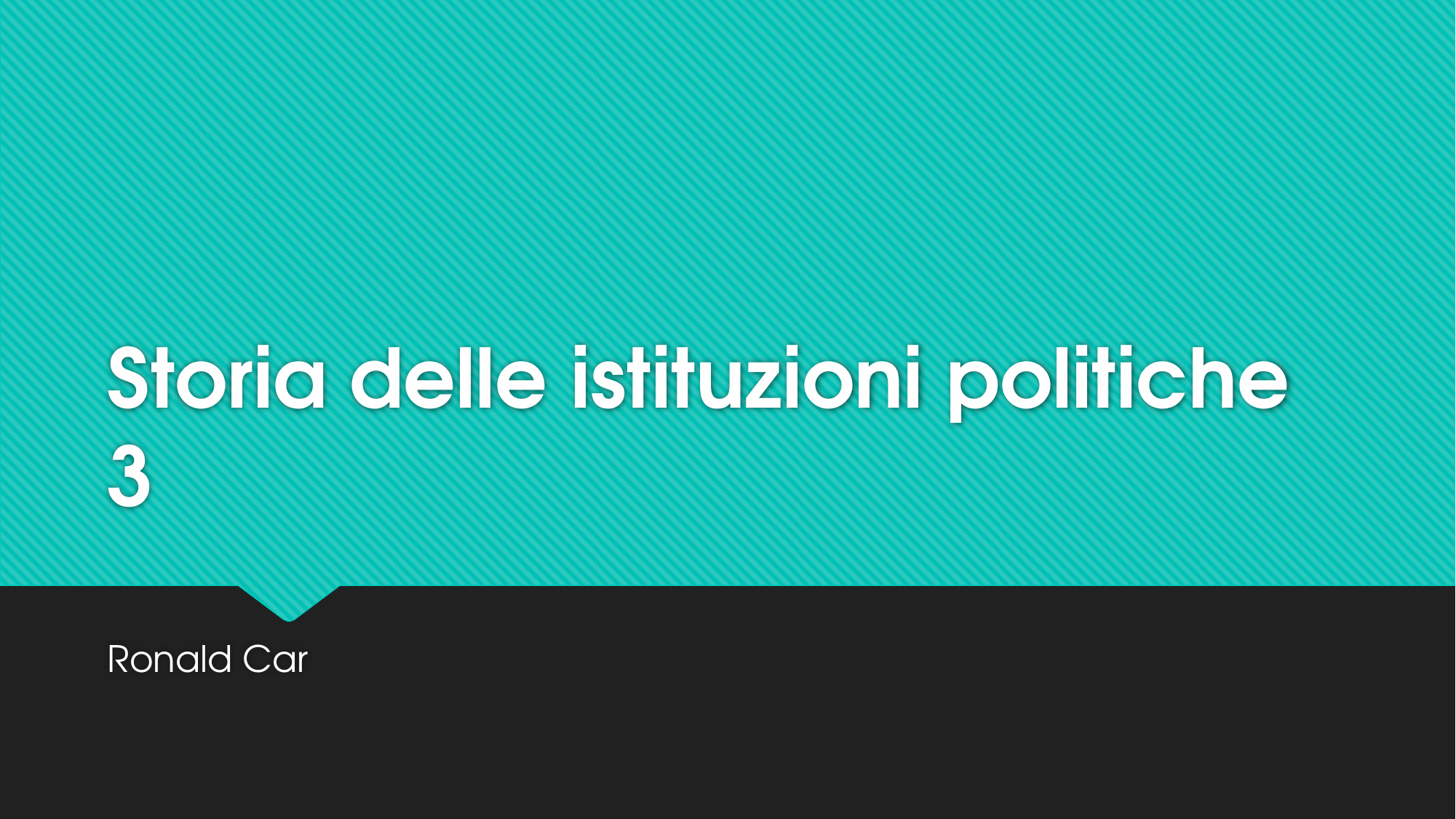

# Storia delle istituzioni politiche 3
Ronald Car